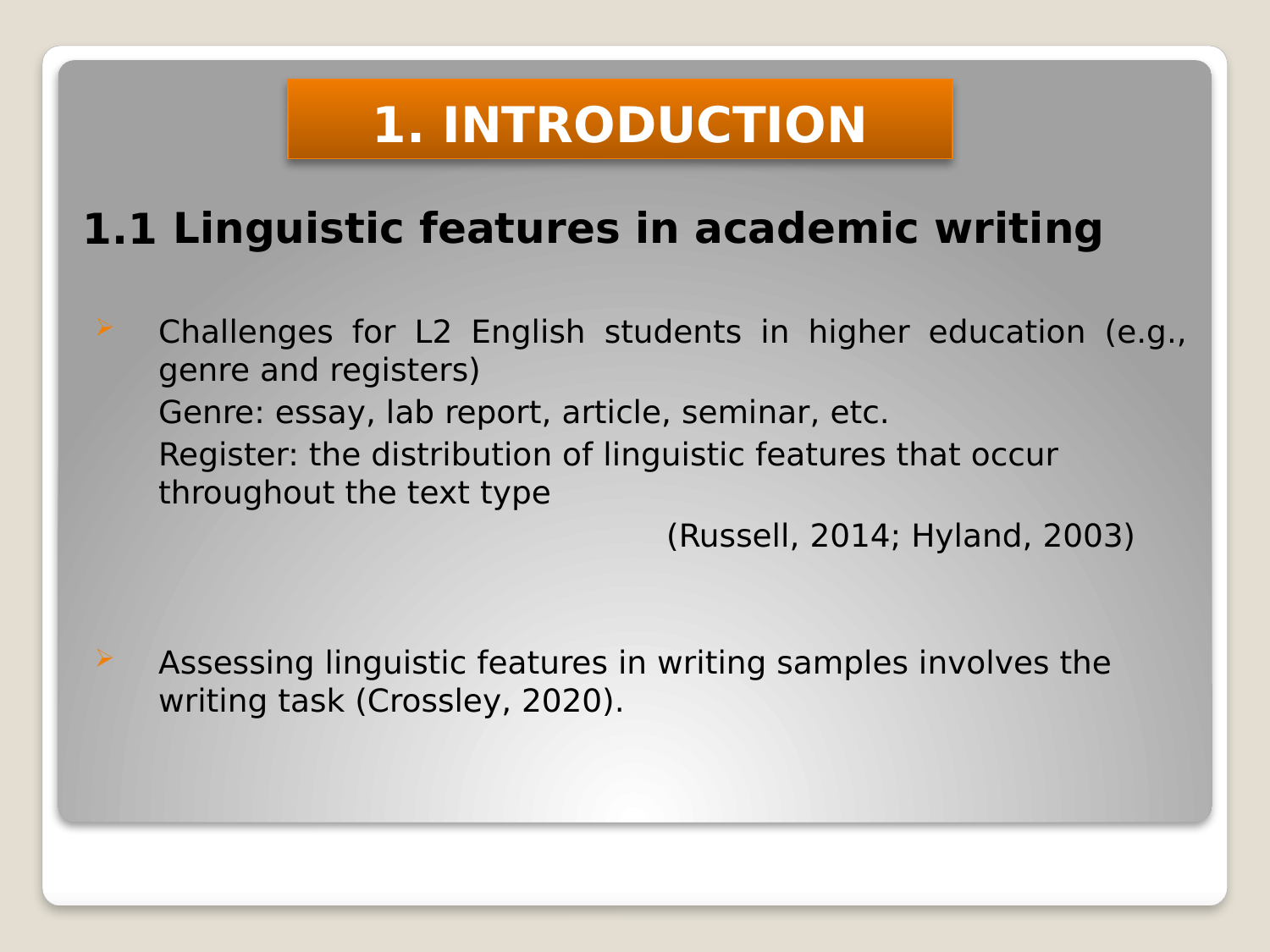

# 1. INTRODUCTION
	 Linguistic features in academic writing

Challenges for L2 English students in higher education (e.g., genre and registers)
	Genre: essay, lab report, article, seminar, etc.
	Register: the distribution of linguistic features that occur throughout the text type
					(Russell, 2014; Hyland, 2003)

Assessing linguistic features in writing samples involves the writing task (Crossley, 2020).

1.1